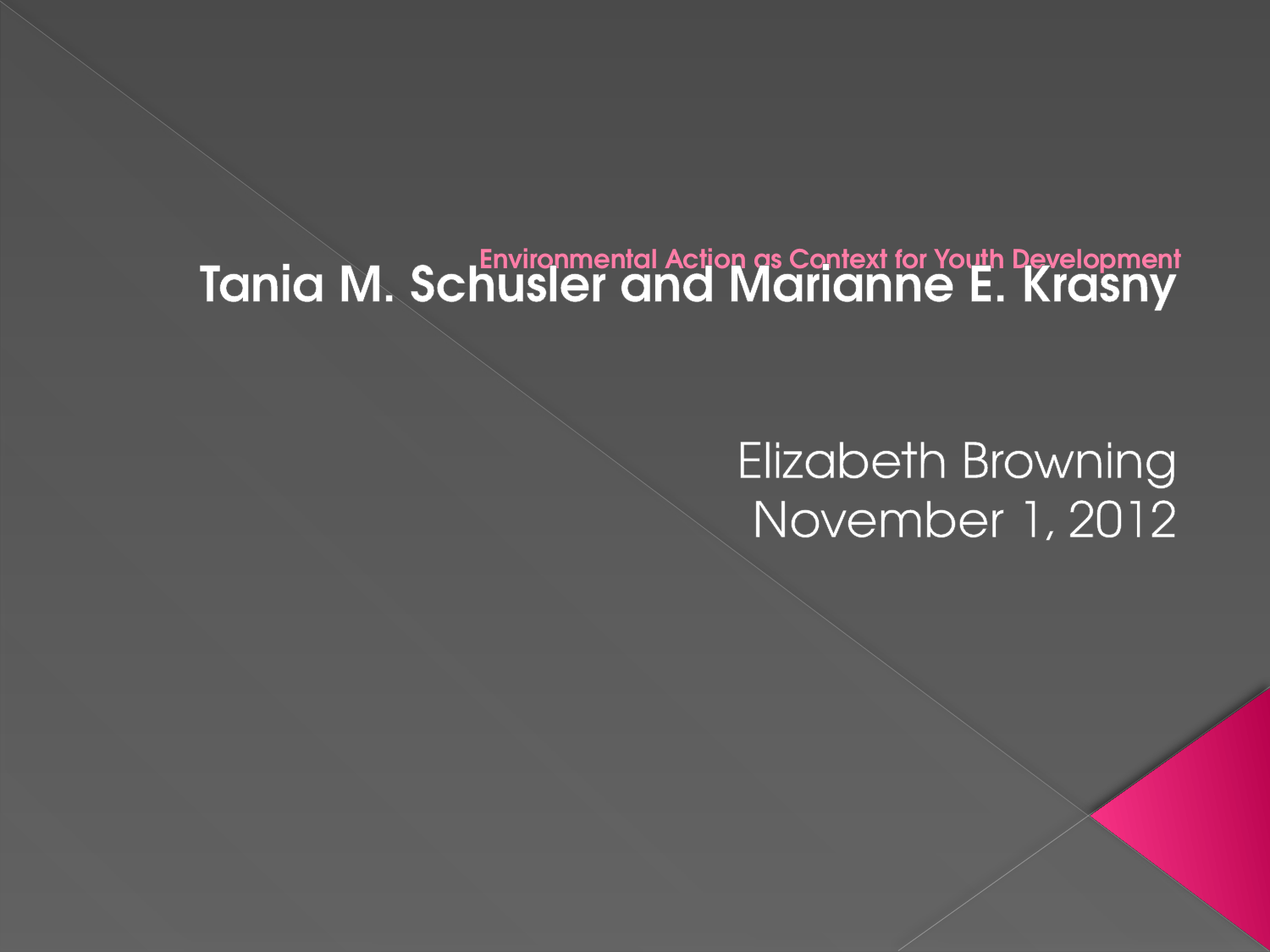

# Environmental Action as Context for Youth Development
Tania M. Schusler and Marianne E. Krasny

Elizabeth Browning
November 1, 2012